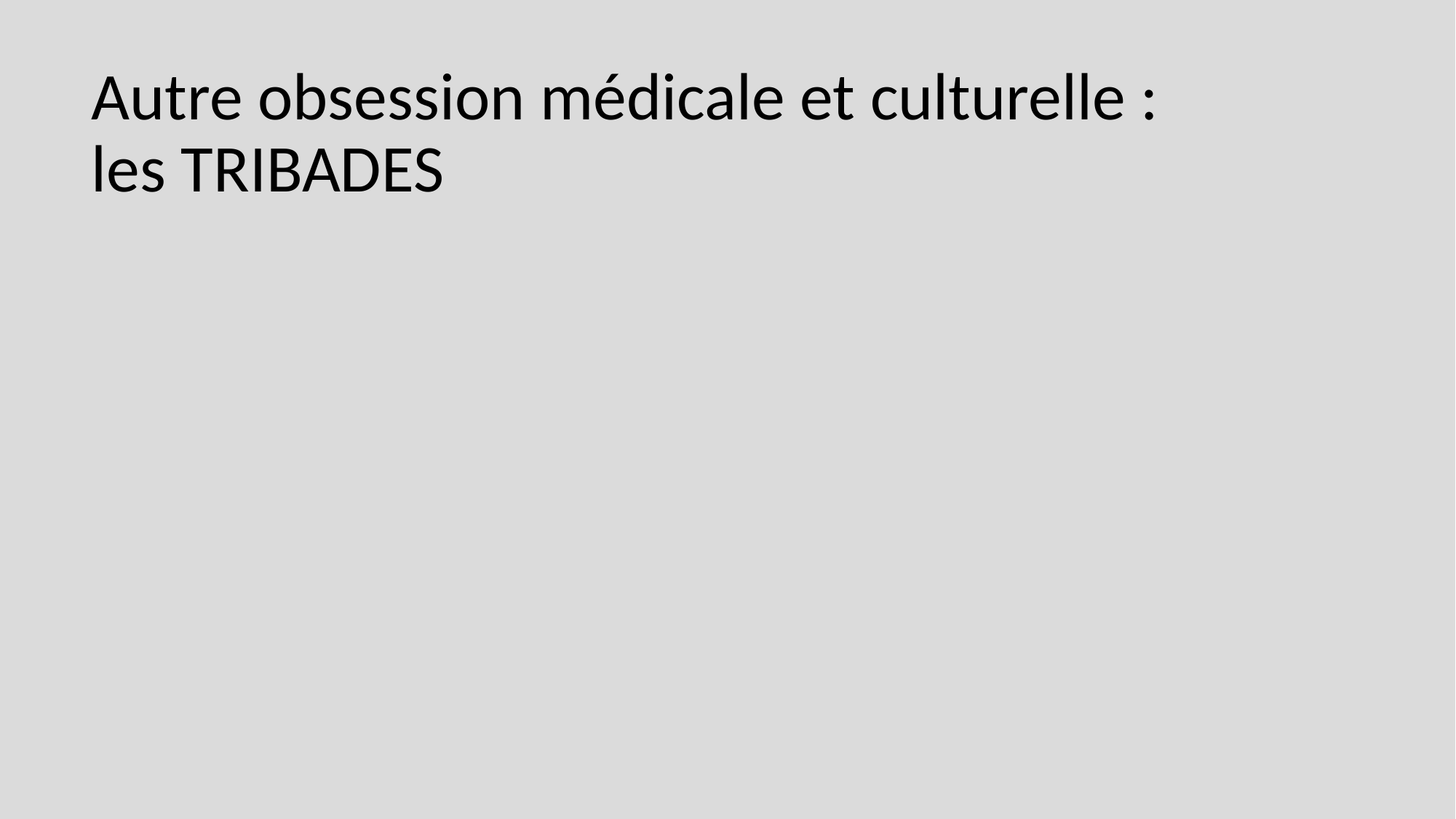

# Autre obsession médicale et culturelle : les TRIBADES